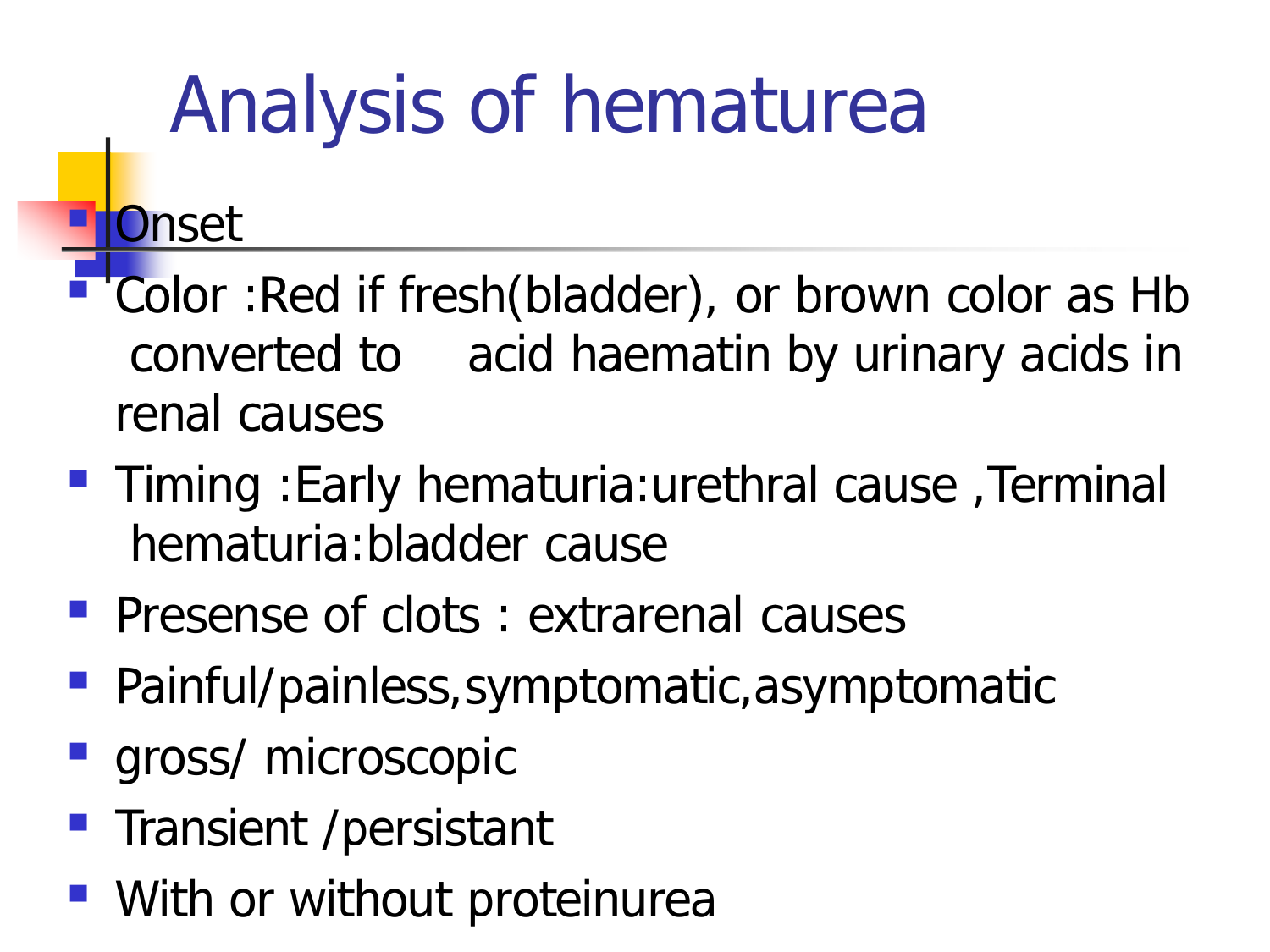

# Analysis of hematurea
Onset
Color :Red if fresh(bladder), or brown color as Hb  converted to	acid haematin by urinary acids in  renal causes
Timing :Early hematuria:urethral cause ,Terminal  hematuria:bladder cause
Presense of clots : extrarenal causes
Painful/painless,symptomatic,asymptomatic
gross/ microscopic
Transient /persistant
With or without proteinurea